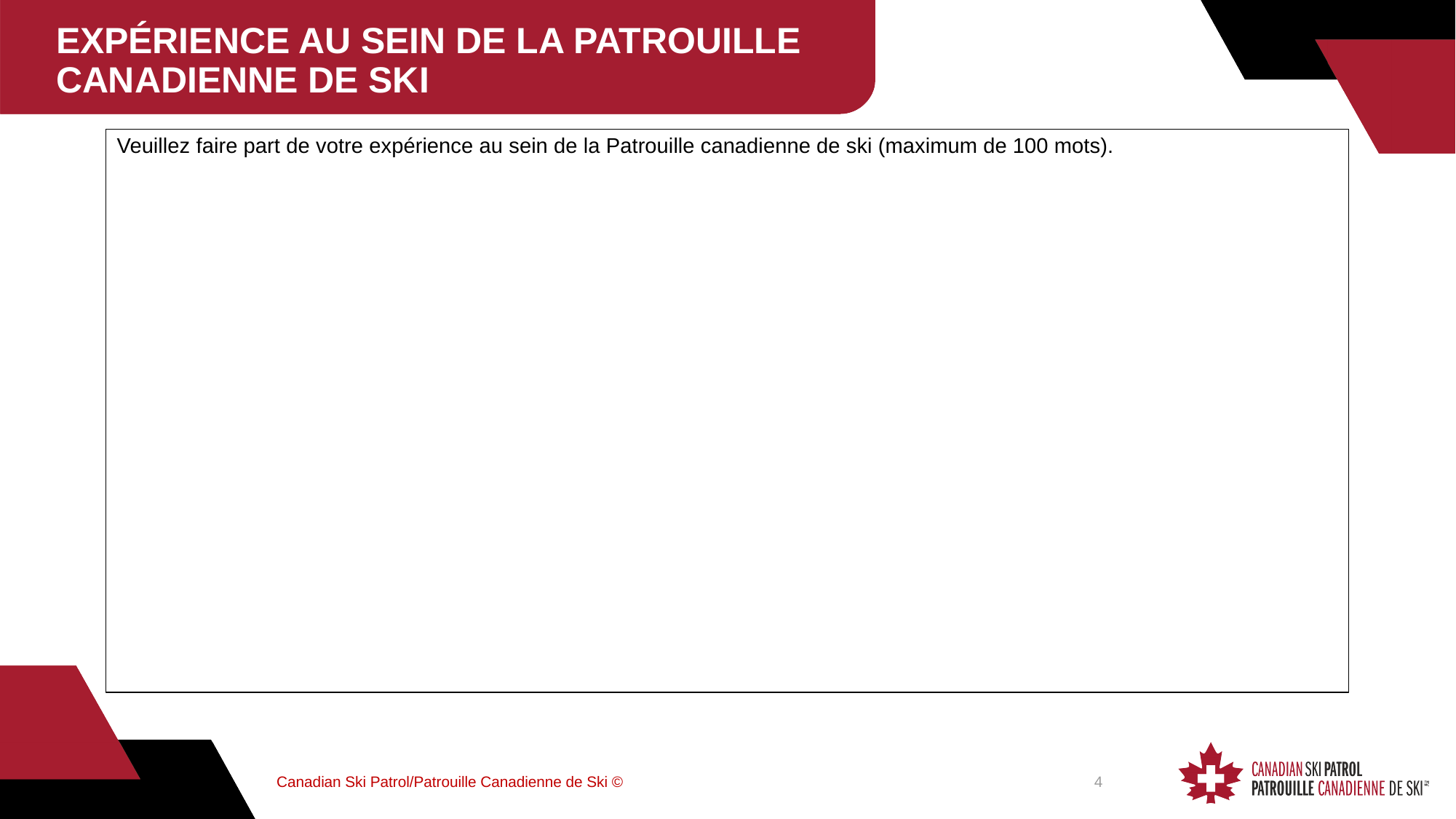

# EXPÉRIENCE AU SEIN DE LA PATROUILLE CANADIENNE DE SKI

Veuillez faire part de votre expérience au sein de la Patrouille canadienne de ski (maximum de 100 mots).
Canadian Ski Patrol/Patrouille Canadienne de Ski ©
4